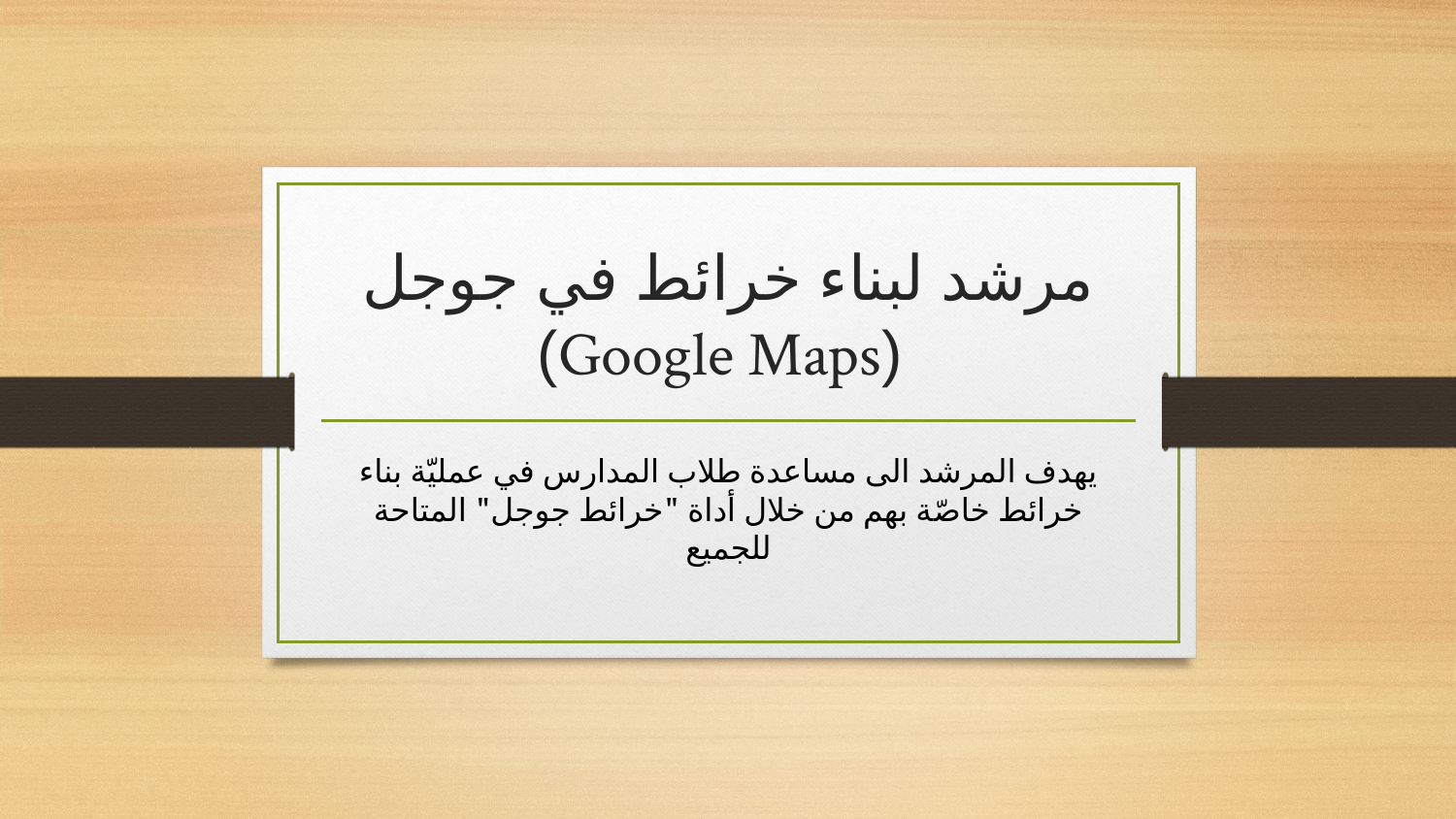

# مرشد لبناء خرائط في جوجل (Google Maps)
يهدف المرشد الى مساعدة طلاب المدارس في عمليّة بناء خرائط خاصّة بهم من خلال أداة "خرائط جوجل" المتاحة للجميع